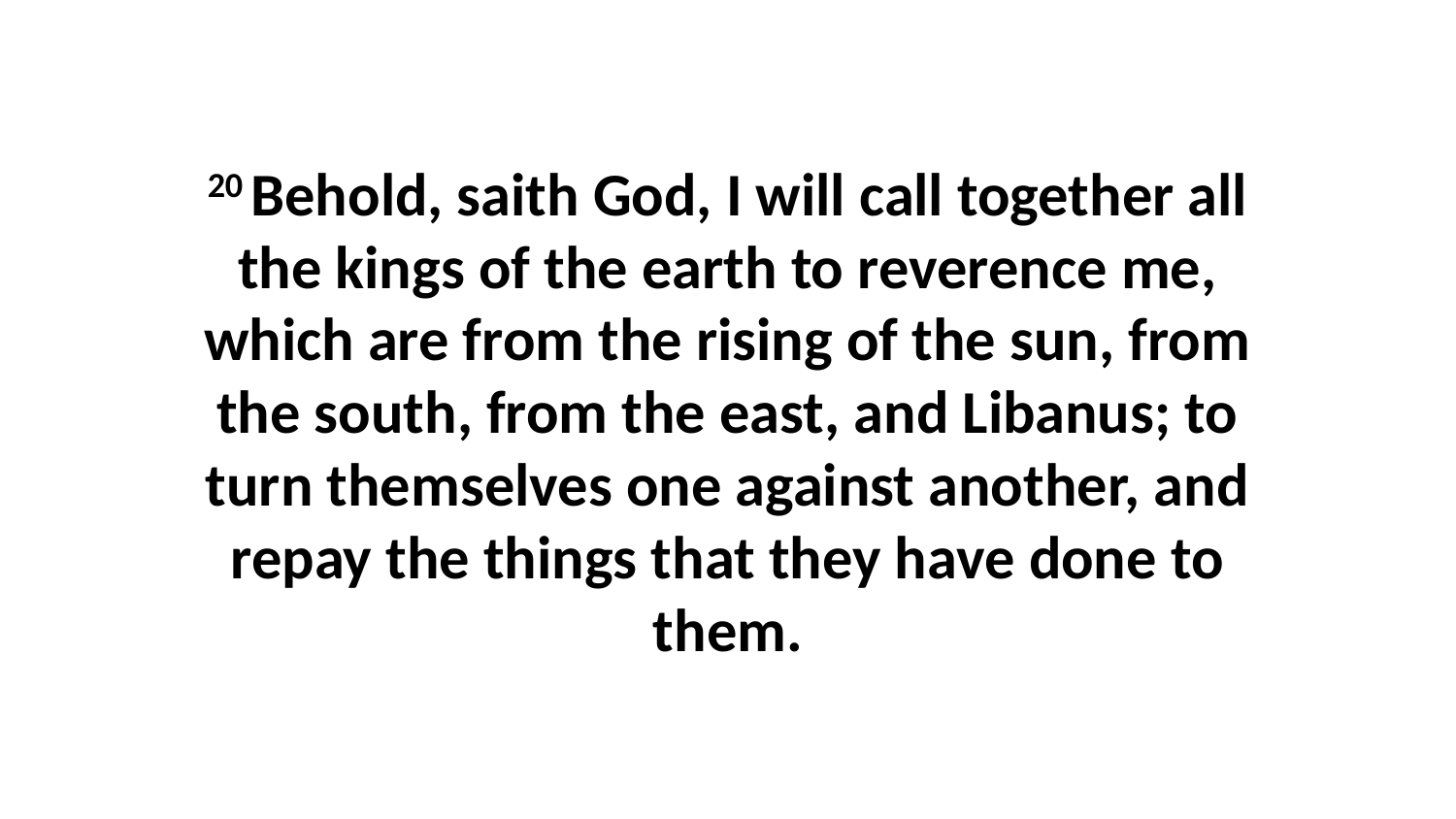

20 Behold, saith God, I will call together all the kings of the earth to reverence me, which are from the rising of the sun, from the south, from the east, and Libanus; to turn themselves one against another, and repay the things that they have done to them.